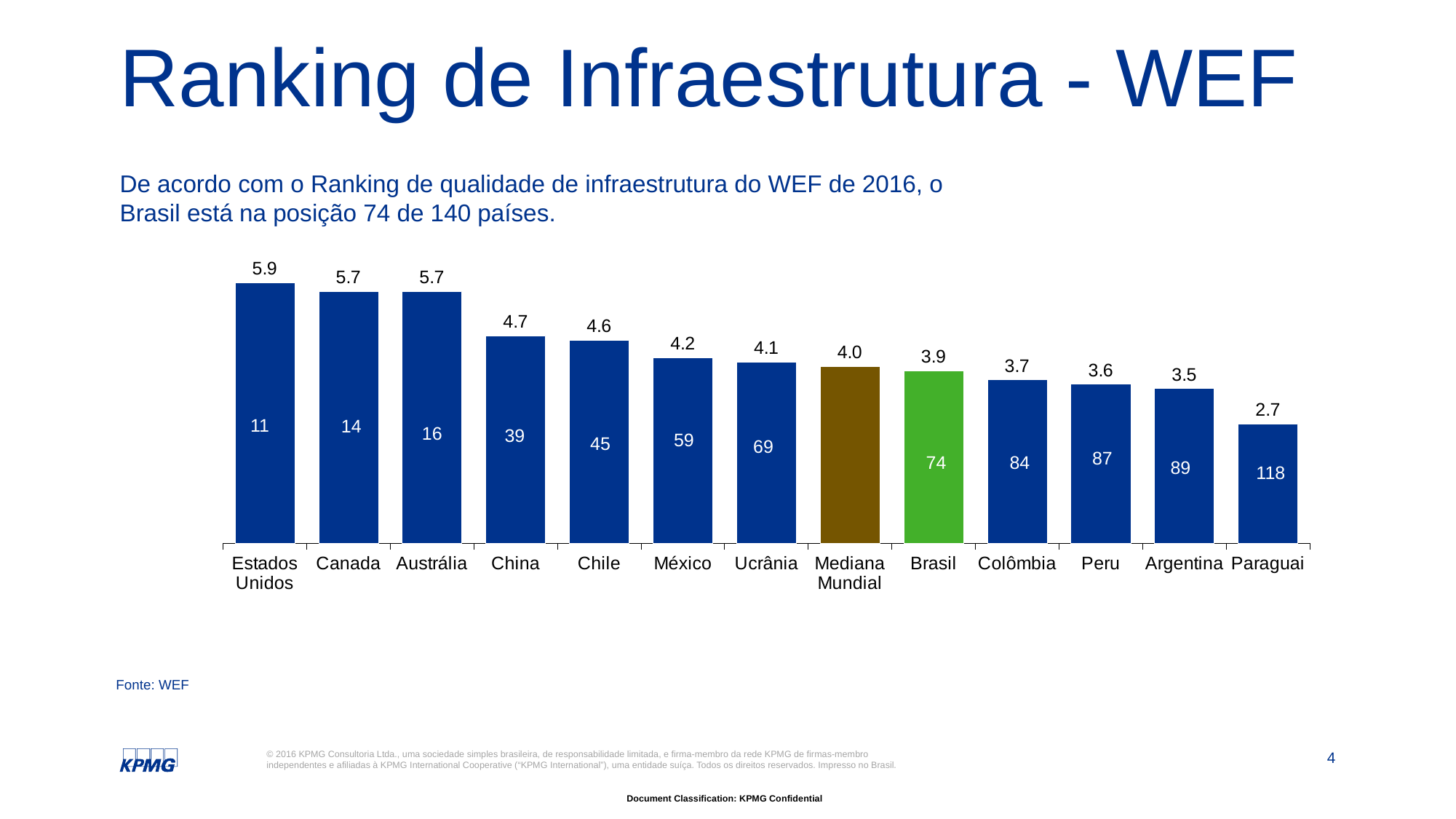

# Ranking de Infraestrutura - WEF
De acordo com o Ranking de qualidade de infraestrutura do WEF de 2016, o Brasil está na posição 74 de 140 países.

### Chart

| Category |  |
|---|---|
| Estados Unidos | 5.9 |
| Canada | 5.7 |
| Austrália | 5.7 |
| China | 4.7 |
| Chile | 4.6 |
| México | 4.2 |
| Ucrânia | 4.1 |
| Mediana Mundial | 4.0 |
| Brasil | 3.9 |
| Colômbia | 3.7 |
| Peru | 3.6 |
| Argentina | 3.5 |
| Paraguai | 2.7 |
11
14
16
39
59
45
69
87
74
84
89
118
Fonte: WEF